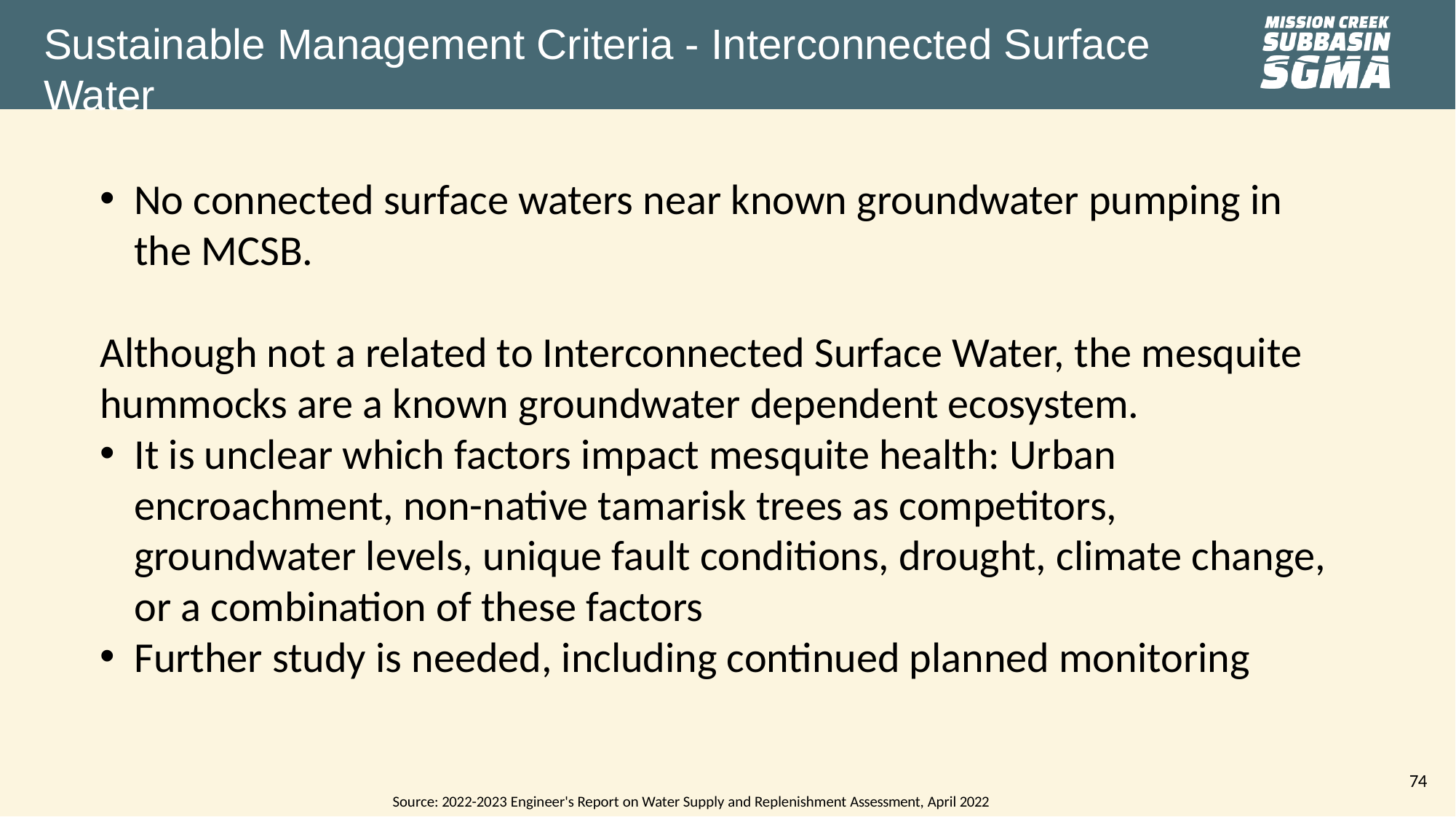

# Sustainable Management Criteria - Interconnected Surface Water
No connected surface waters near known groundwater pumping in the MCSB.

Although not a related to Interconnected Surface Water, the mesquite hummocks are a known groundwater dependent ecosystem.
It is unclear which factors impact mesquite health: Urban encroachment, non-native tamarisk trees as competitors, groundwater levels, unique fault conditions, drought, climate change, or a combination of these factors
Further study is needed, including continued planned monitoring
74
Source: 2022-2023 Engineer's Report on Water Supply and Replenishment Assessment, April 2022